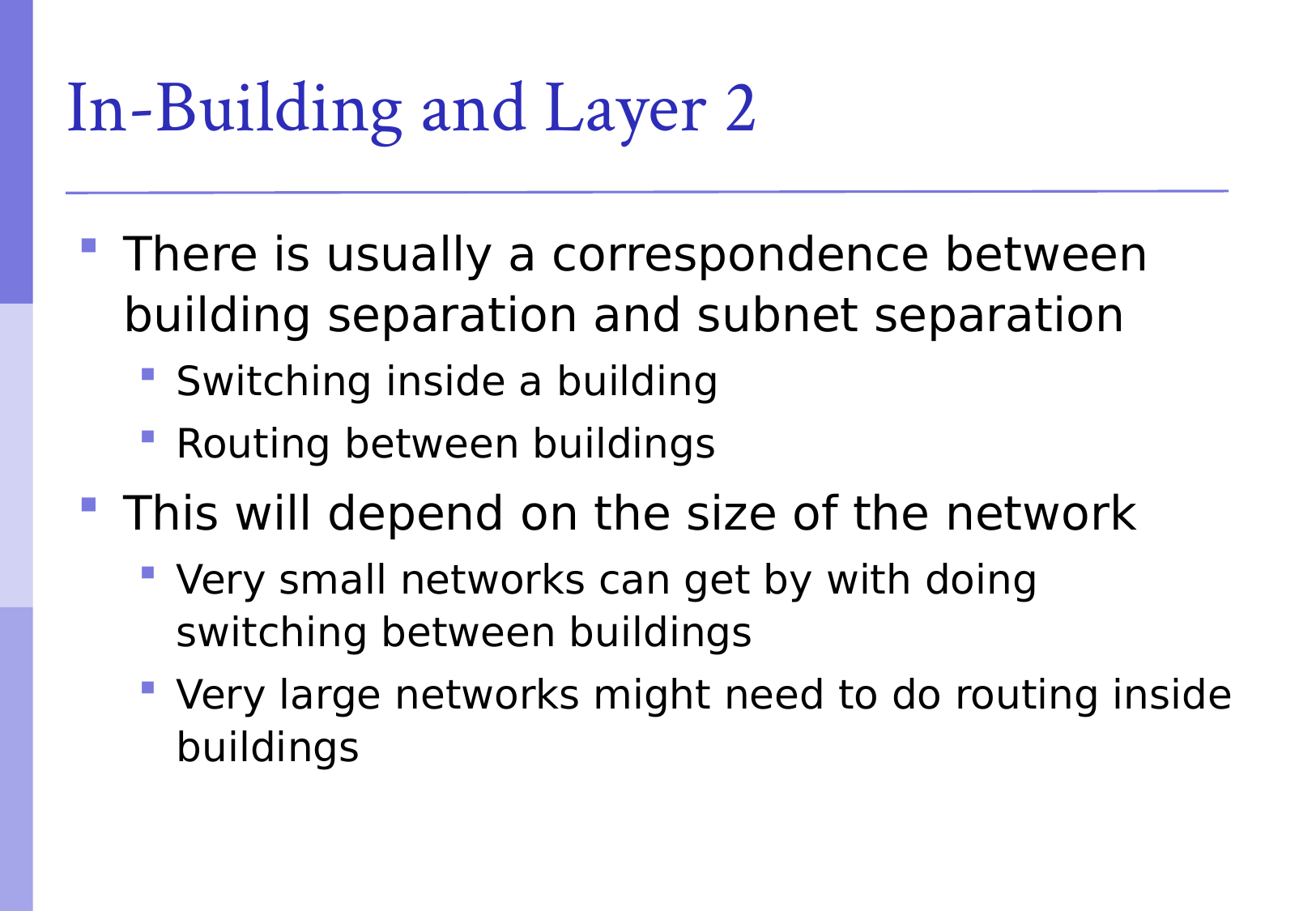

# In-Building and Layer 2
There is usually a correspondence between building separation and subnet separation
Switching inside a building
Routing between buildings
This will depend on the size of the network
Very small networks can get by with doing switching between buildings
Very large networks might need to do routing inside buildings